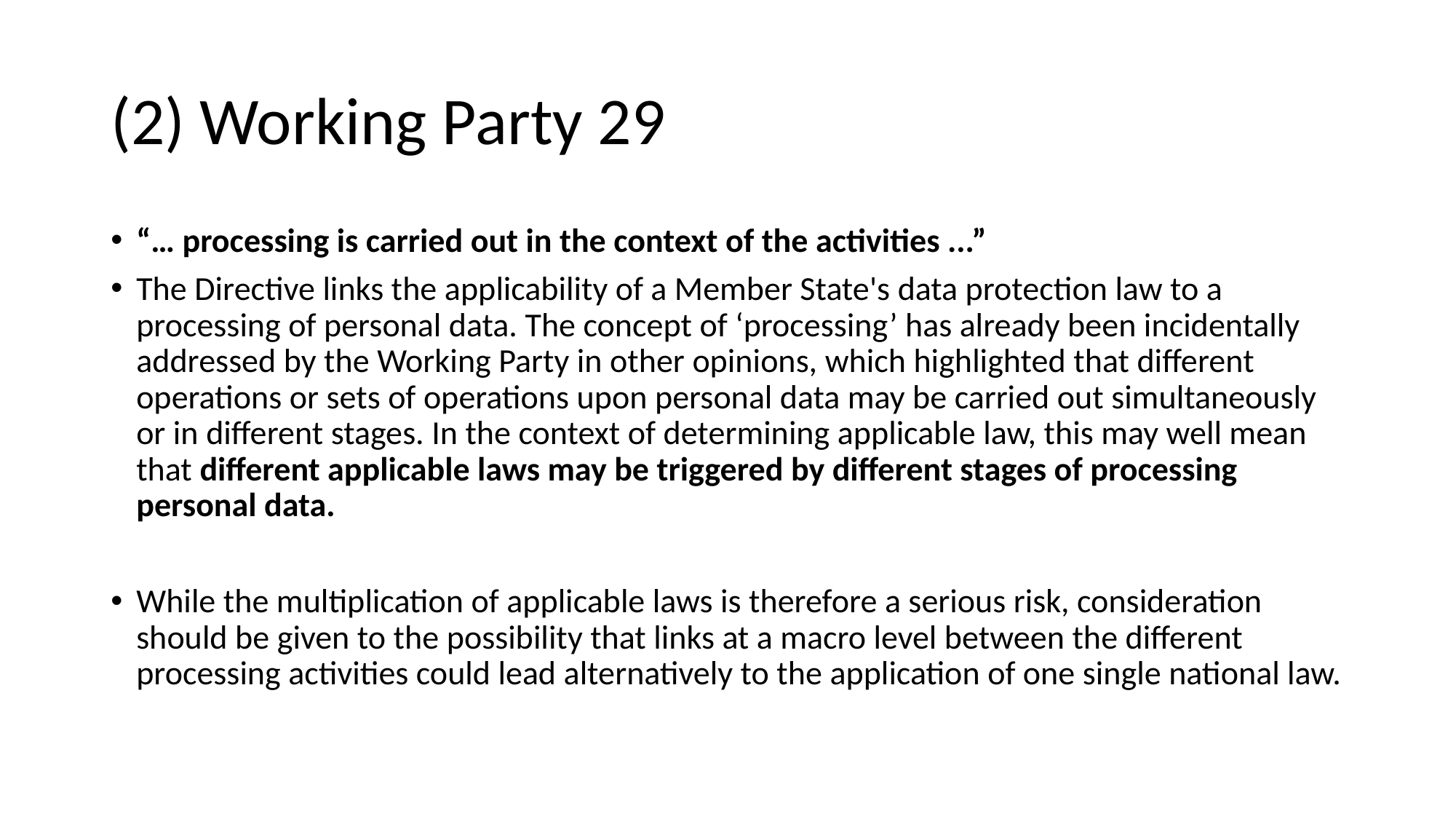

# (2) Working Party 29
“… processing is carried out in the context of the activities ...”
The Directive links the applicability of a Member State's data protection law to a processing of personal data. The concept of ‘processing’ has already been incidentally addressed by the Working Party in other opinions, which highlighted that different operations or sets of operations upon personal data may be carried out simultaneously or in different stages. In the context of determining applicable law, this may well mean that different applicable laws may be triggered by different stages of processing personal data.

While the multiplication of applicable laws is therefore a serious risk, consideration should be given to the possibility that links at a macro level between the different processing activities could lead alternatively to the application of one single national law.